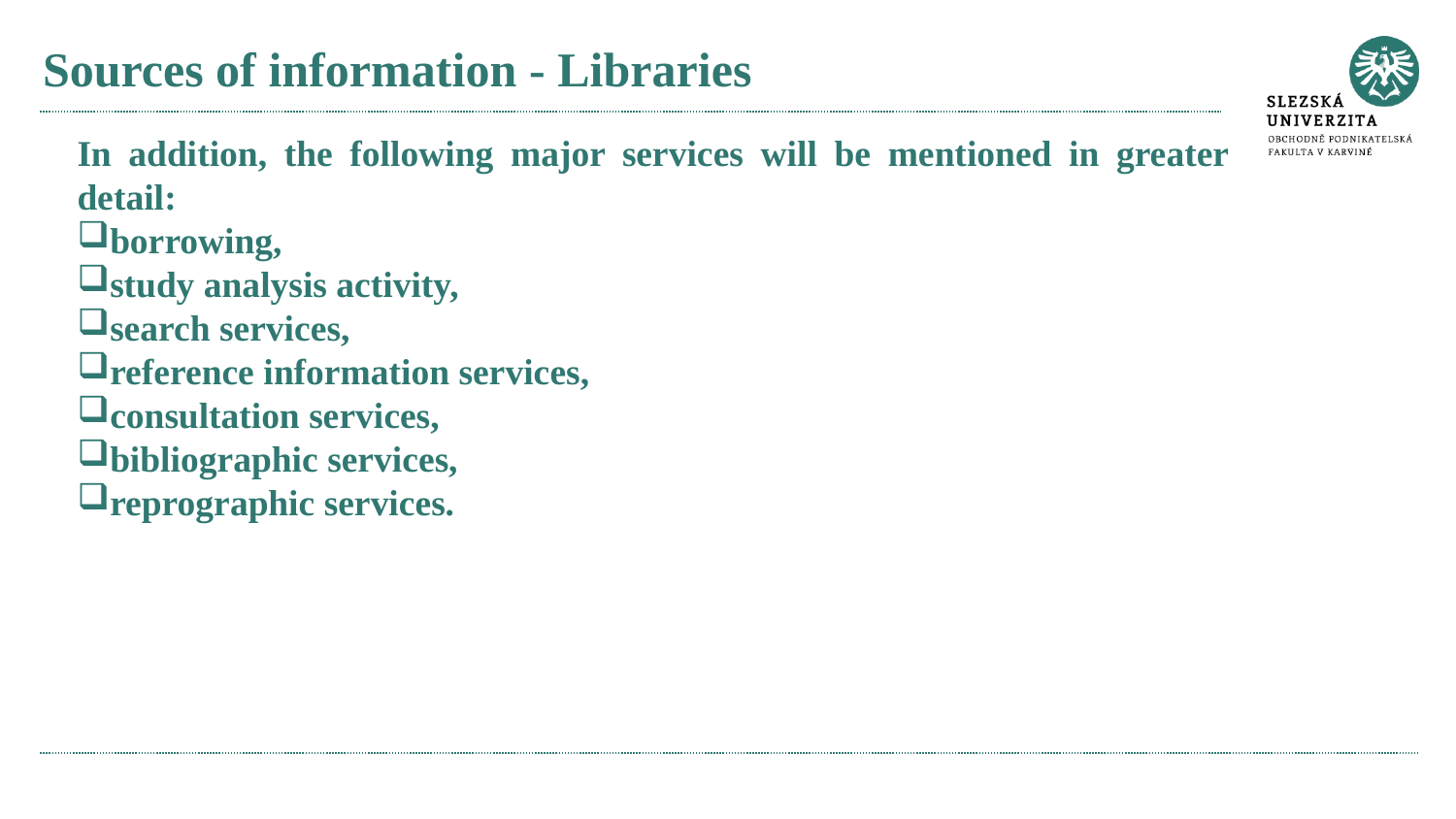

# Sources of information - Libraries
In addition, the following major services will be mentioned in greater detail:
borrowing,
study analysis activity,
search services,
reference information services,
consultation services,
bibliographic services,
reprographic services.